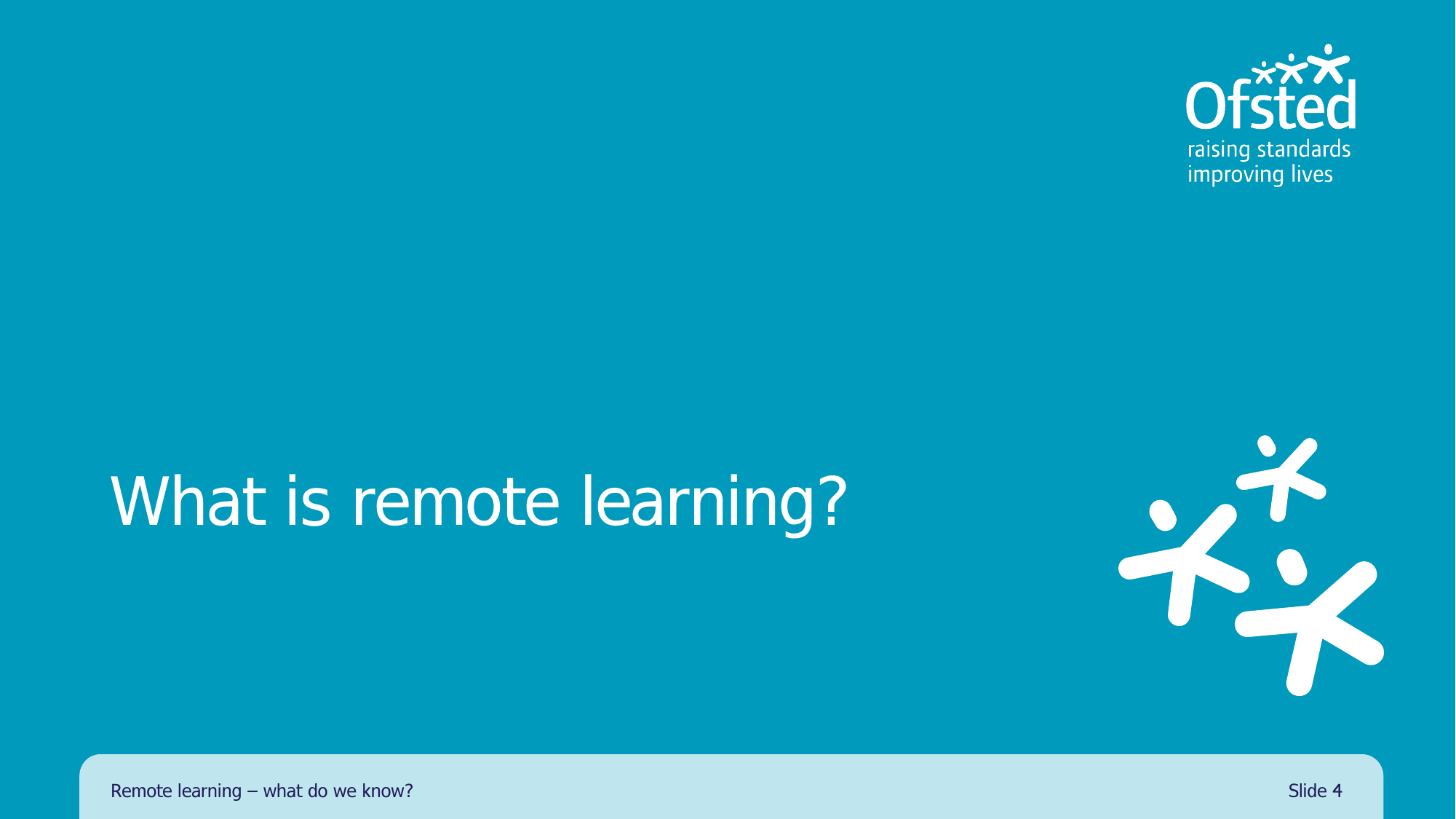

# What is remote learning?
Remote learning – what do we know?
Slide 4